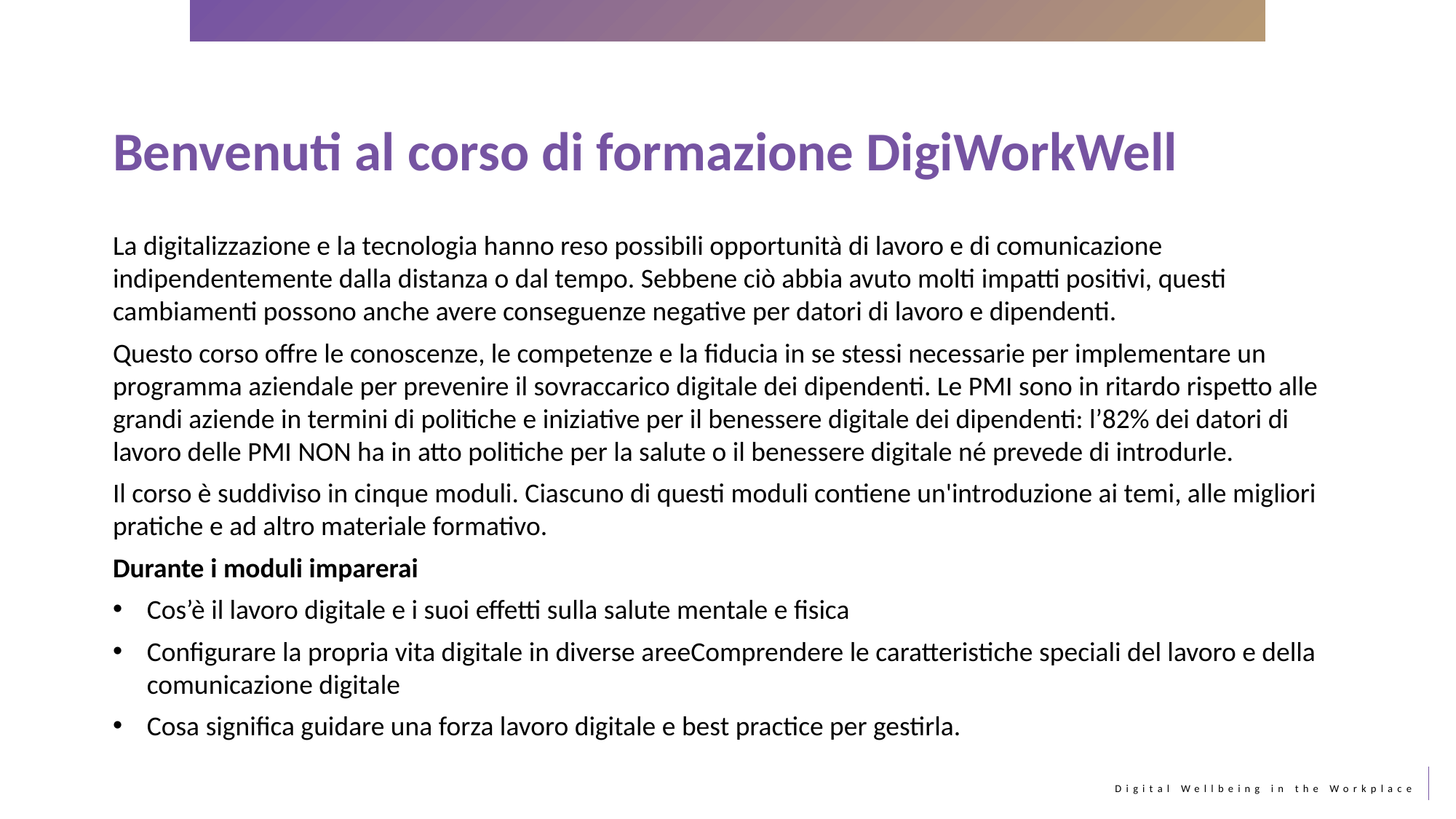

Benvenuti al corso di formazione DigiWorkWell
La digitalizzazione e la tecnologia hanno reso possibili opportunità di lavoro e di comunicazione indipendentemente dalla distanza o dal tempo. Sebbene ciò abbia avuto molti impatti positivi, questi cambiamenti possono anche avere conseguenze negative per datori di lavoro e dipendenti.
Questo corso offre le conoscenze, le competenze e la fiducia in se stessi necessarie per implementare un programma aziendale per prevenire il sovraccarico digitale dei dipendenti. Le PMI sono in ritardo rispetto alle grandi aziende in termini di politiche e iniziative per il benessere digitale dei dipendenti: l’82% dei datori di lavoro delle PMI NON ha in atto politiche per la salute o il benessere digitale né prevede di introdurle.
Il corso è suddiviso in cinque moduli. Ciascuno di questi moduli contiene un'introduzione ai temi, alle migliori pratiche e ad altro materiale formativo.
Durante i moduli imparerai
Cos’è il lavoro digitale e i suoi effetti sulla salute mentale e fisica
Configurare la propria vita digitale in diverse areeComprendere le caratteristiche speciali del lavoro e della comunicazione digitale
Cosa significa guidare una forza lavoro digitale e best practice per gestirla.
3